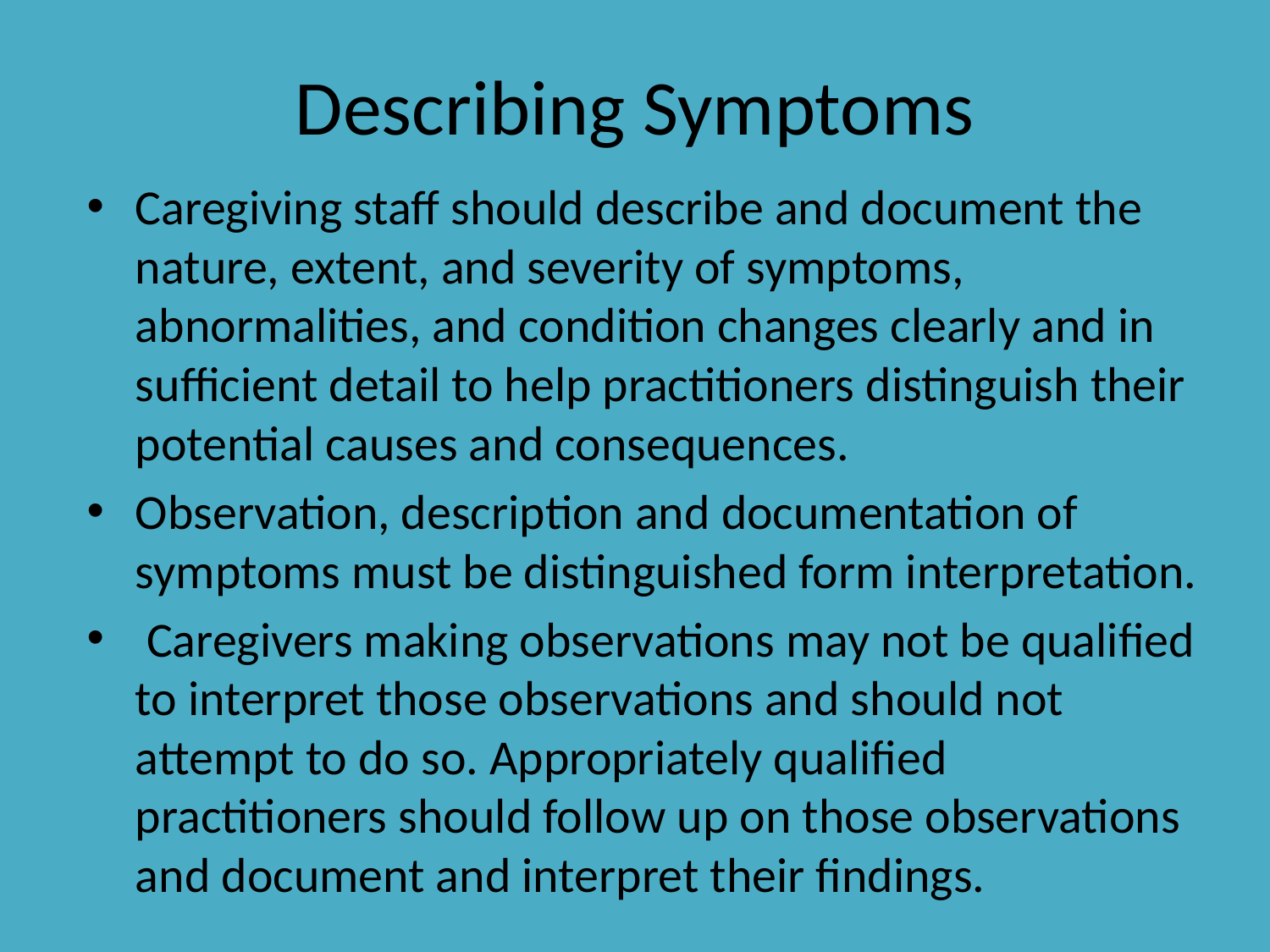

# Describing Symptoms
Caregiving staff should describe and document the nature, extent, and severity of symptoms, abnormalities, and condition changes clearly and in sufficient detail to help practitioners distinguish their potential causes and consequences.
Observation, description and documentation of symptoms must be distinguished form interpretation.
 Caregivers making observations may not be qualified to interpret those observations and should not attempt to do so. Appropriately qualified practitioners should follow up on those observations and document and interpret their findings.